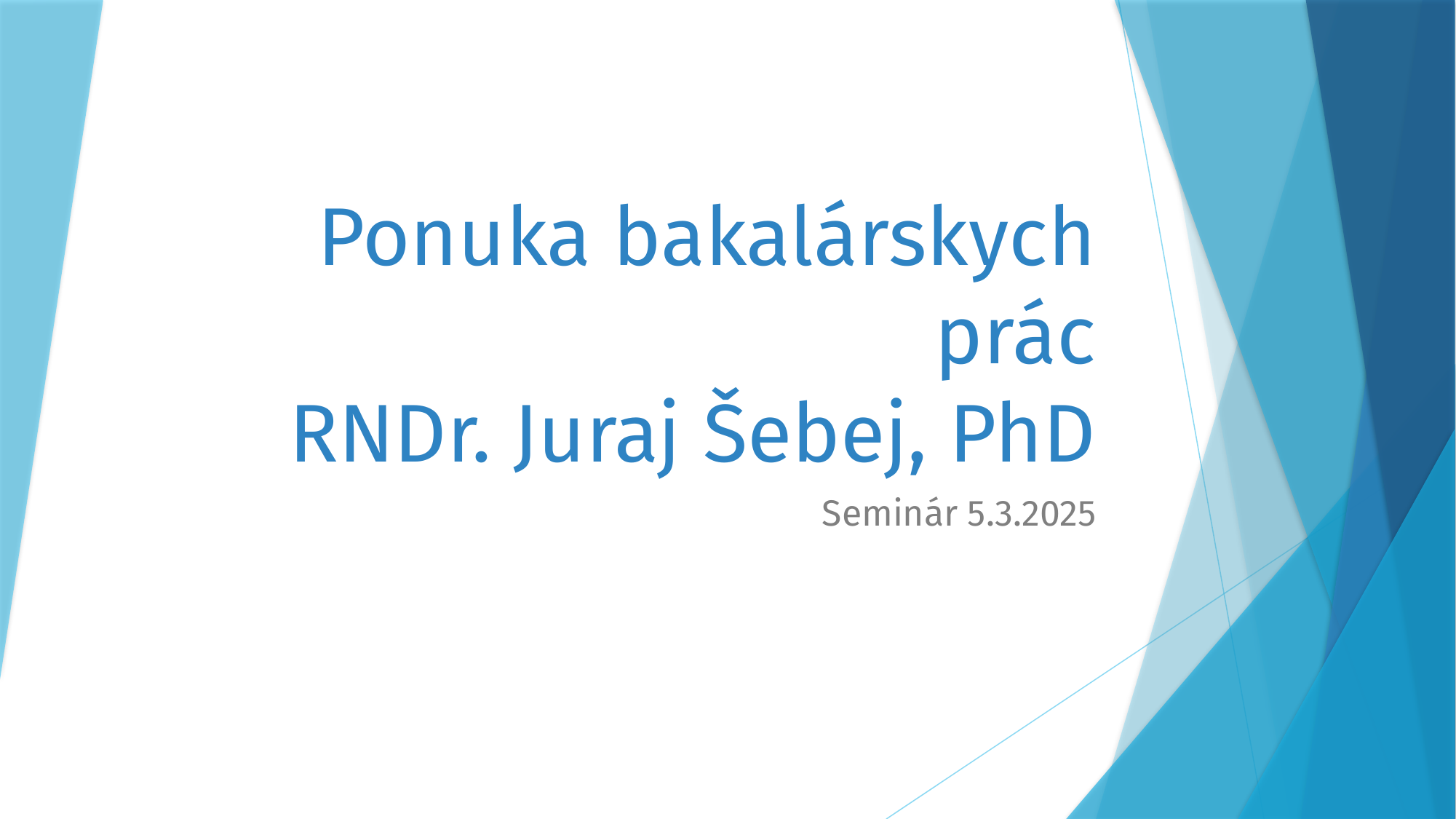

# Ponuka bakalárskych prác RNDr. Juraj Šebej, PhD
Seminár 5.3.2025